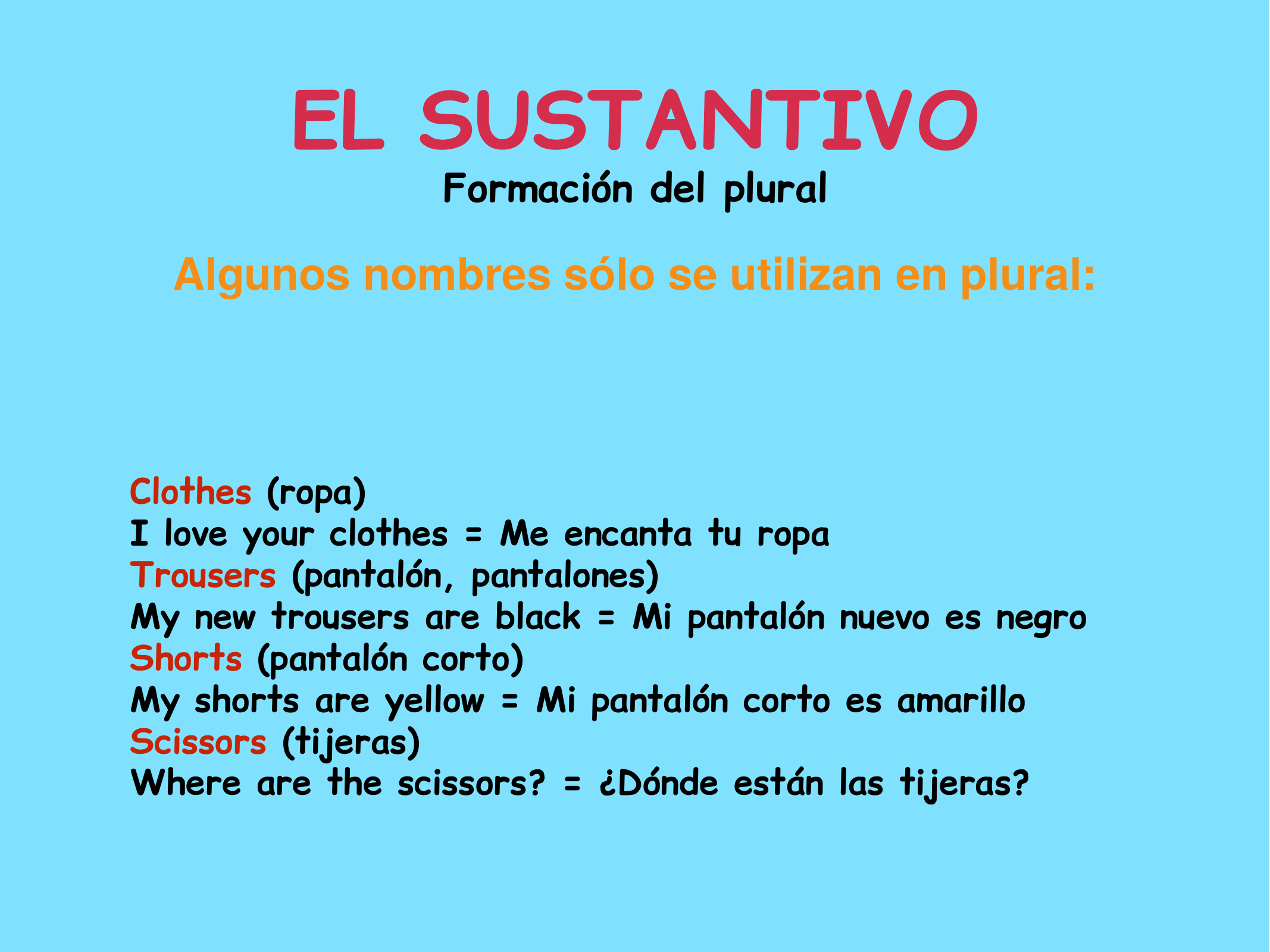

EL SUSTANTIVO
Formación del plural
# Algunos nombres sólo se utilizan en plural:

Clothes (ropa)
I love your clothes = Me encanta tu ropa
Trousers (pantalón, pantalones)
My new trousers are black = Mi pantalón nuevo es negro
Shorts (pantalón corto)
My shorts are yellow = Mi pantalón corto es amarillo
Scissors (tijeras)
Where are the scissors? = ¿Dónde están las tijeras?
10